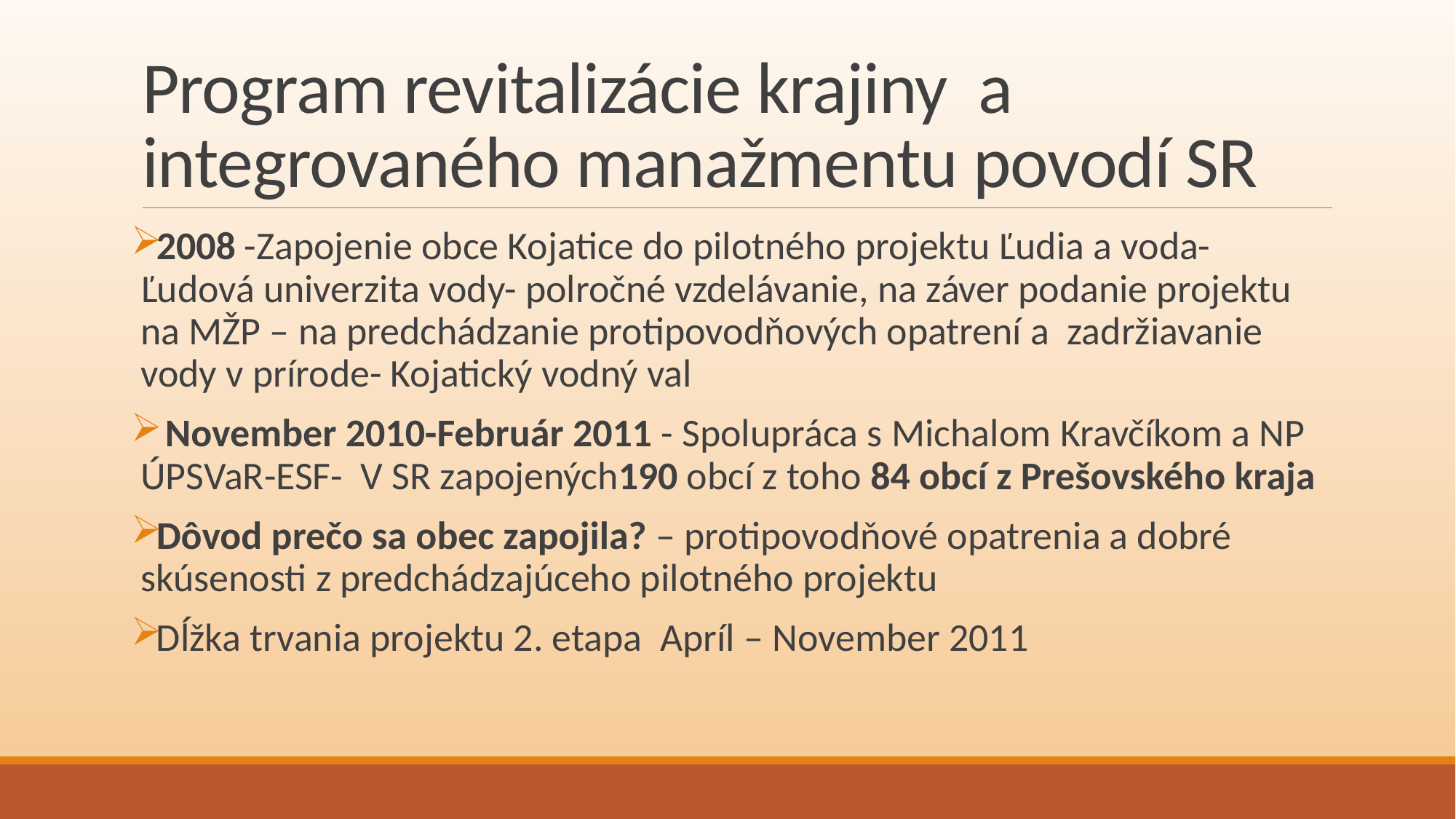

# Program revitalizácie krajiny  a integrovaného manažmentu povodí SR
2008 -Zapojenie obce Kojatice do pilotného projektu Ľudia a voda- Ľudová univerzita vody- polročné vzdelávanie, na záver podanie projektu na MŽP – na predchádzanie protipovodňových opatrení a  zadržiavanie vody v prírode- Kojatický vodný val
 November 2010-Február 2011 - Spolupráca s Michalom Kravčíkom a NP ÚPSVaR-ESF-  V SR zapojených190 obcí z toho 84 obcí z Prešovského kraja
Dôvod prečo sa obec zapojila? – protipovodňové opatrenia a dobré skúsenosti z predchádzajúceho pilotného projektu
Dĺžka trvania projektu 2. etapa  Apríl – November 2011